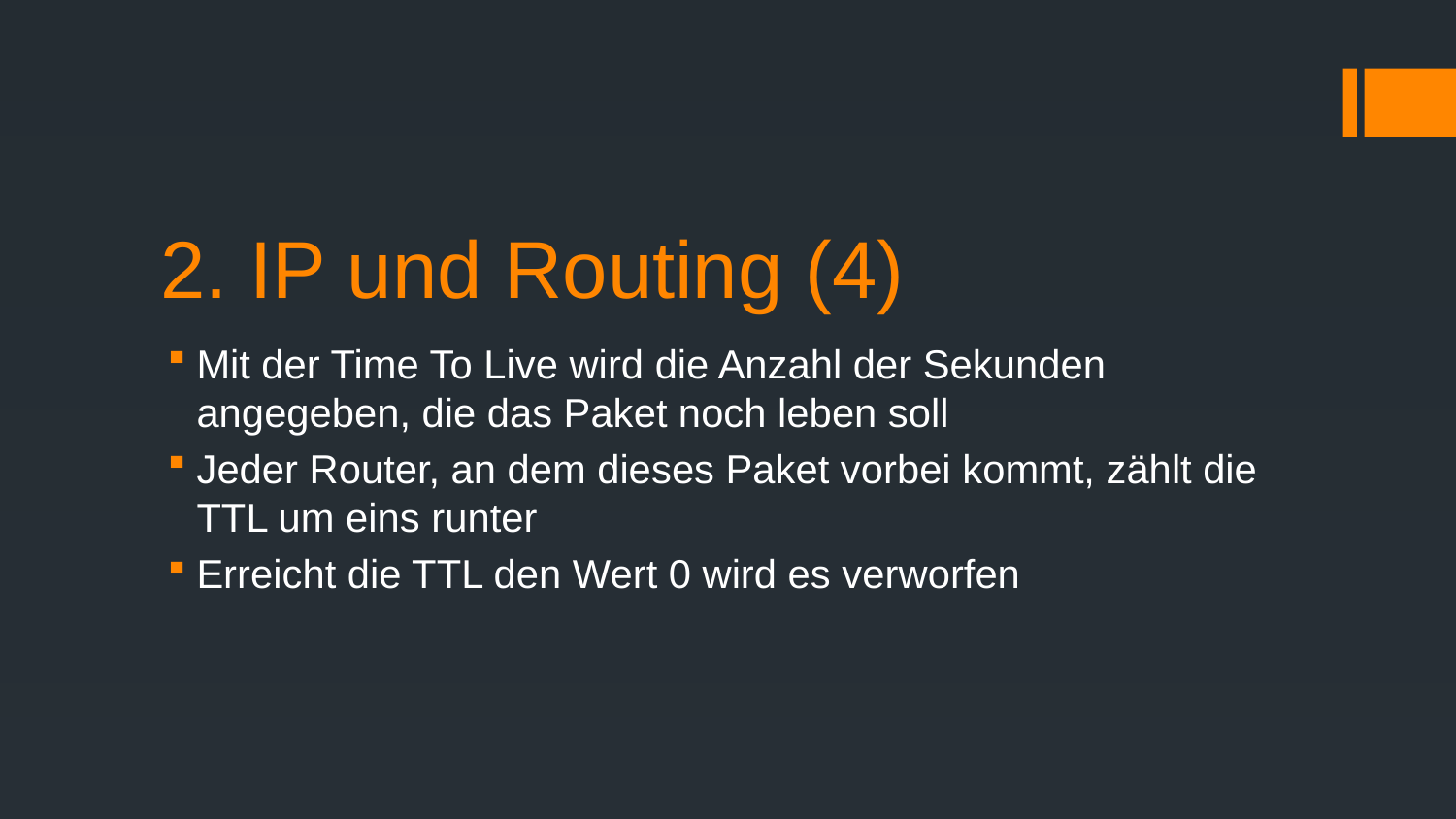

# 2. IP und Routing (4)
Mit der Time To Live wird die Anzahl der Sekunden angegeben, die das Paket noch leben soll
Jeder Router, an dem dieses Paket vorbei kommt, zählt die TTL um eins runter
Erreicht die TTL den Wert 0 wird es verworfen